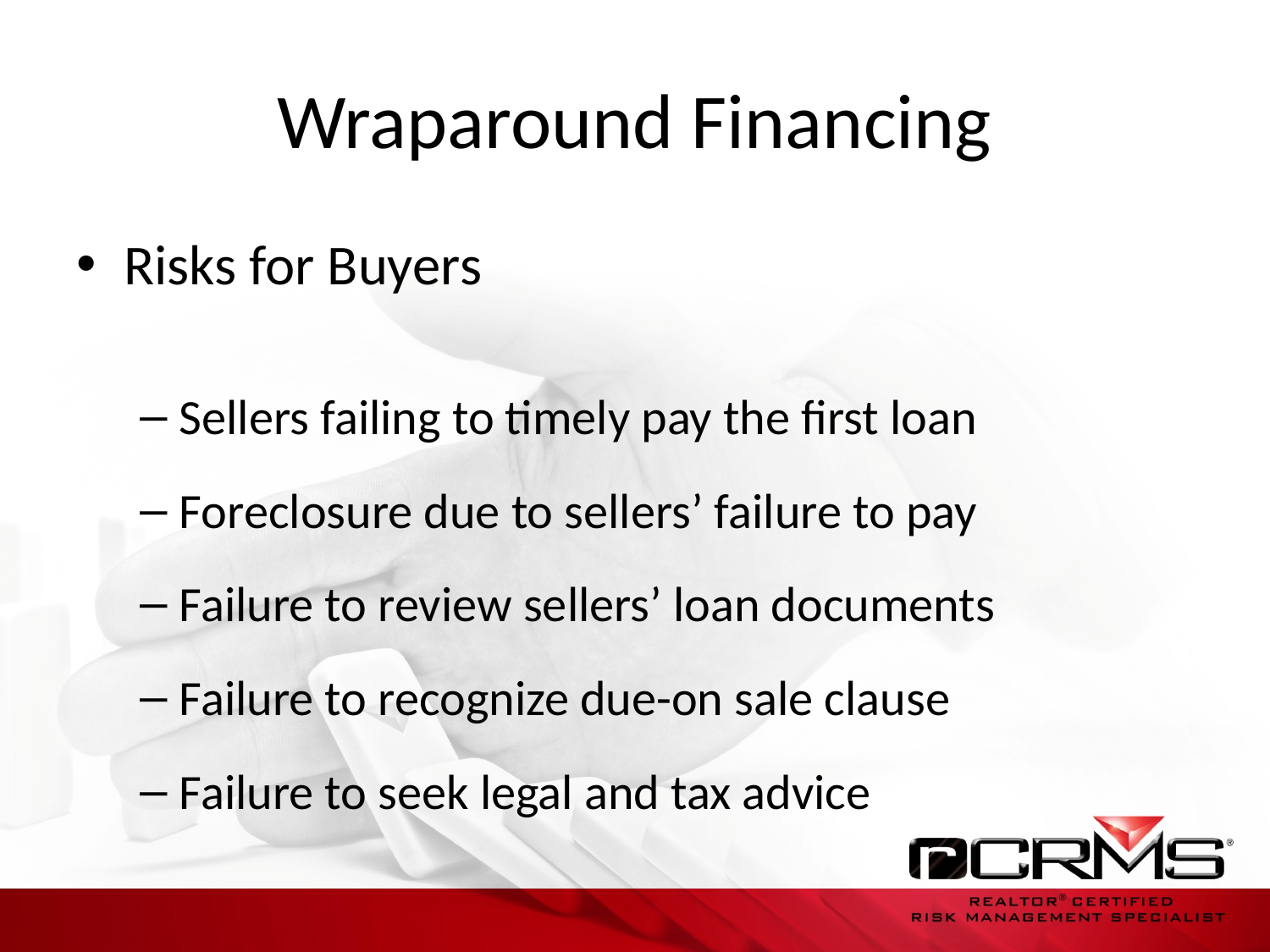

# Wraparound Financing
Risks for Buyers

Sellers failing to timely pay the first loan
Foreclosure due to sellers’ failure to pay
Failure to review sellers’ loan documents
Failure to recognize due-on sale clause
Failure to seek legal and tax advice